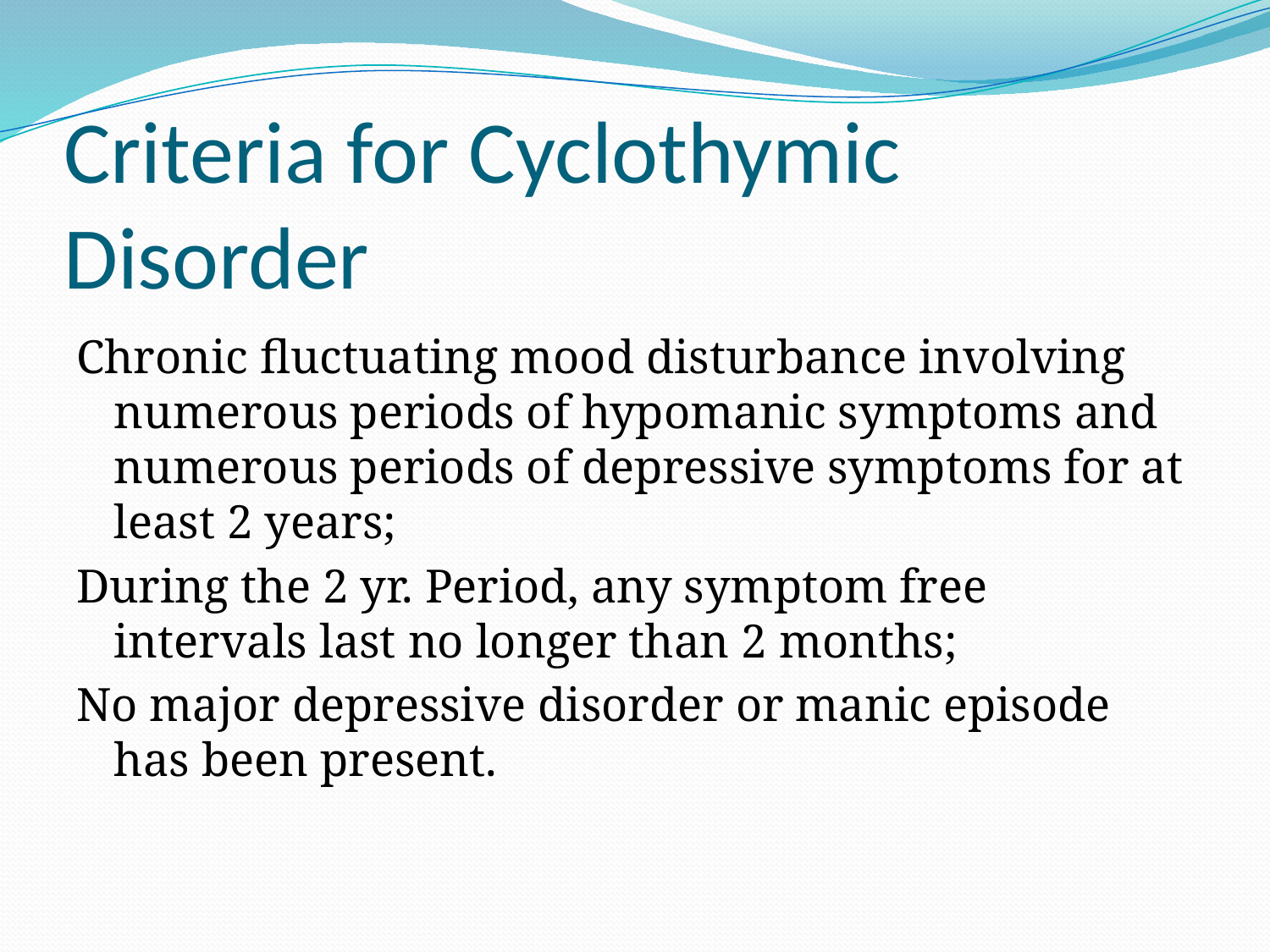

# Criteria for Cyclothymic Disorder
Chronic fluctuating mood disturbance involving numerous periods of hypomanic symptoms and numerous periods of depressive symptoms for at least 2 years;
During the 2 yr. Period, any symptom free intervals last no longer than 2 months;
No major depressive disorder or manic episode has been present.